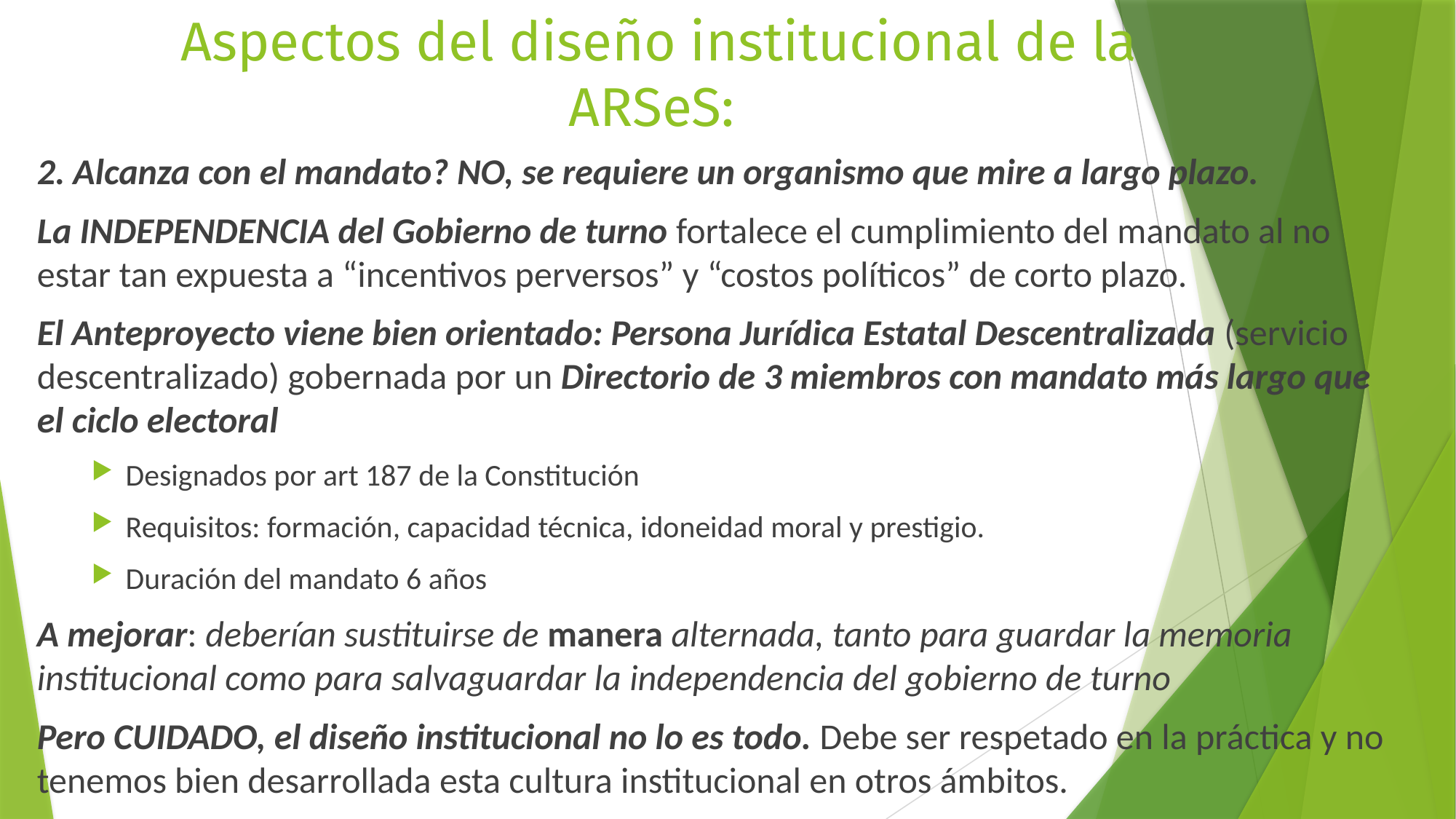

# Aspectos del diseño institucional de la ARSeS:
2. Alcanza con el mandato? NO, se requiere un organismo que mire a largo plazo.
La INDEPENDENCIA del Gobierno de turno fortalece el cumplimiento del mandato al no estar tan expuesta a “incentivos perversos” y “costos políticos” de corto plazo.
El Anteproyecto viene bien orientado: Persona Jurídica Estatal Descentralizada (servicio descentralizado) gobernada por un Directorio de 3 miembros con mandato más largo que el ciclo electoral
Designados por art 187 de la Constitución
Requisitos: formación, capacidad técnica, idoneidad moral y prestigio.
Duración del mandato 6 años
A mejorar: deberían sustituirse de manera alternada, tanto para guardar la memoria institucional como para salvaguardar la independencia del gobierno de turno
Pero CUIDADO, el diseño institucional no lo es todo. Debe ser respetado en la práctica y no tenemos bien desarrollada esta cultura institucional en otros ámbitos.

.